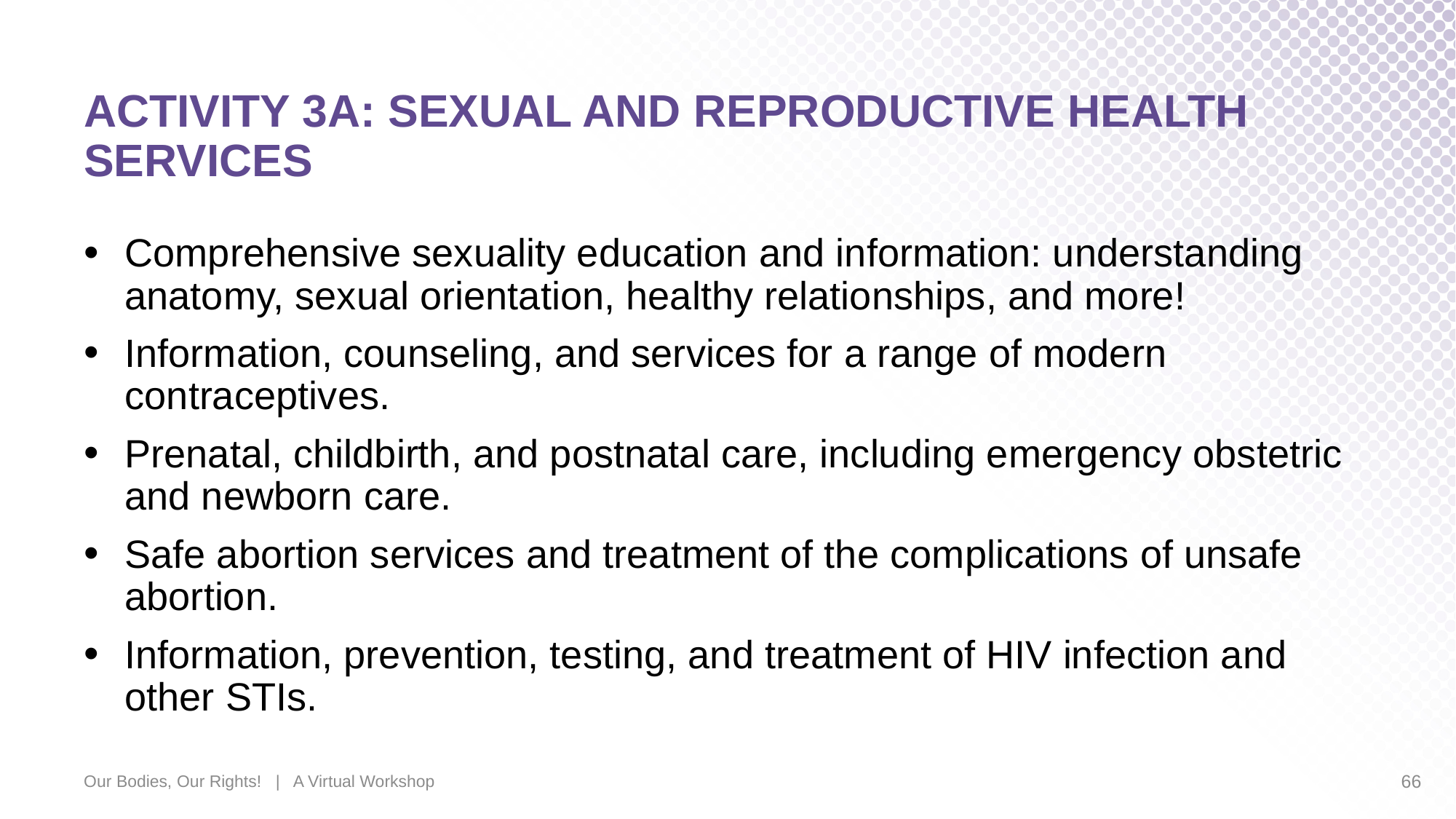

# ACTIVITY 3A: SEXUAL AND REPRODUCTIVE HEALTH SERVICES
Comprehensive sexuality education and information: understanding anatomy, sexual orientation, healthy relationships, and more!
Information, counseling, and services for a range of modern contraceptives.
Prenatal, childbirth, and postnatal care, including emergency obstetric and newborn care.
Safe abortion services and treatment of the complications of unsafe abortion.
Information, prevention, testing, and treatment of HIV infection and other STIs.

Our Bodies, Our Rights!   |   A Virtual Workshop
66